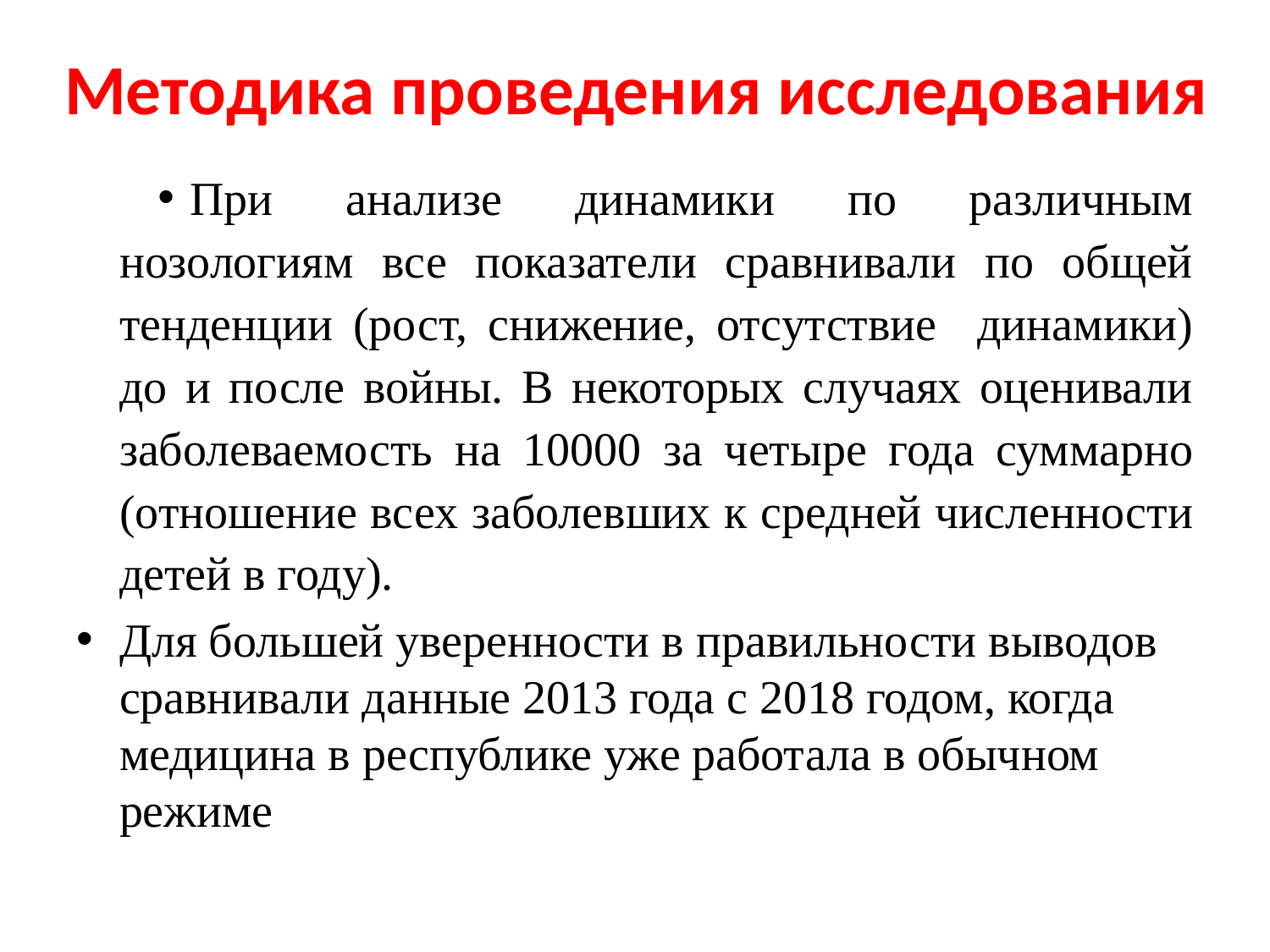

# Методика проведения исследования
При анализе динамики по различным нозологиям все показатели сравнивали по общей тенденции (рост, снижение, отсутствие  динамики) до и после войны. В некоторых случаях оценивали заболеваемость на 10000 за четыре года суммарно (отношение всех заболевших к средней численности детей в году).
Для большей уверенности в правильности выводов сравнивали данные 2013 года с 2018 годом, когда медицина в республике уже работала в обычном режиме